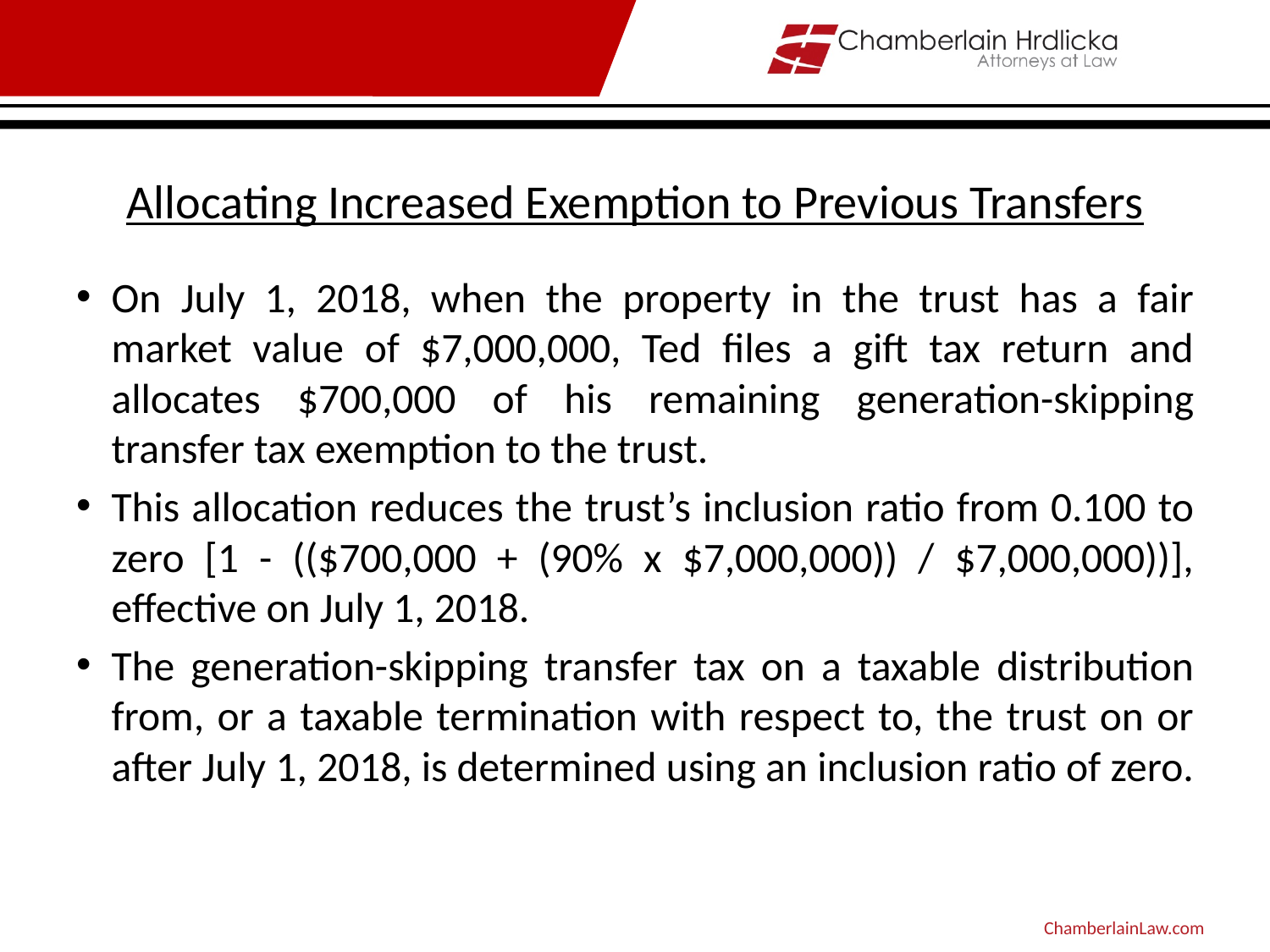

# Allocating Increased Exemption to Previous Transfers
On July 1, 2018, when the property in the trust has a fair market value of $7,000,000, Ted files a gift tax return and allocates $700,000 of his remaining generation-skipping transfer tax exemption to the trust.
This allocation reduces the trust’s inclusion ratio from 0.100 to zero [1 - (($700,000 + (90% x $7,000,000)) / $7,000,000))], effective on July 1, 2018.
The generation-skipping transfer tax on a taxable distribution from, or a taxable termination with respect to, the trust on or after July 1, 2018, is determined using an inclusion ratio of zero.